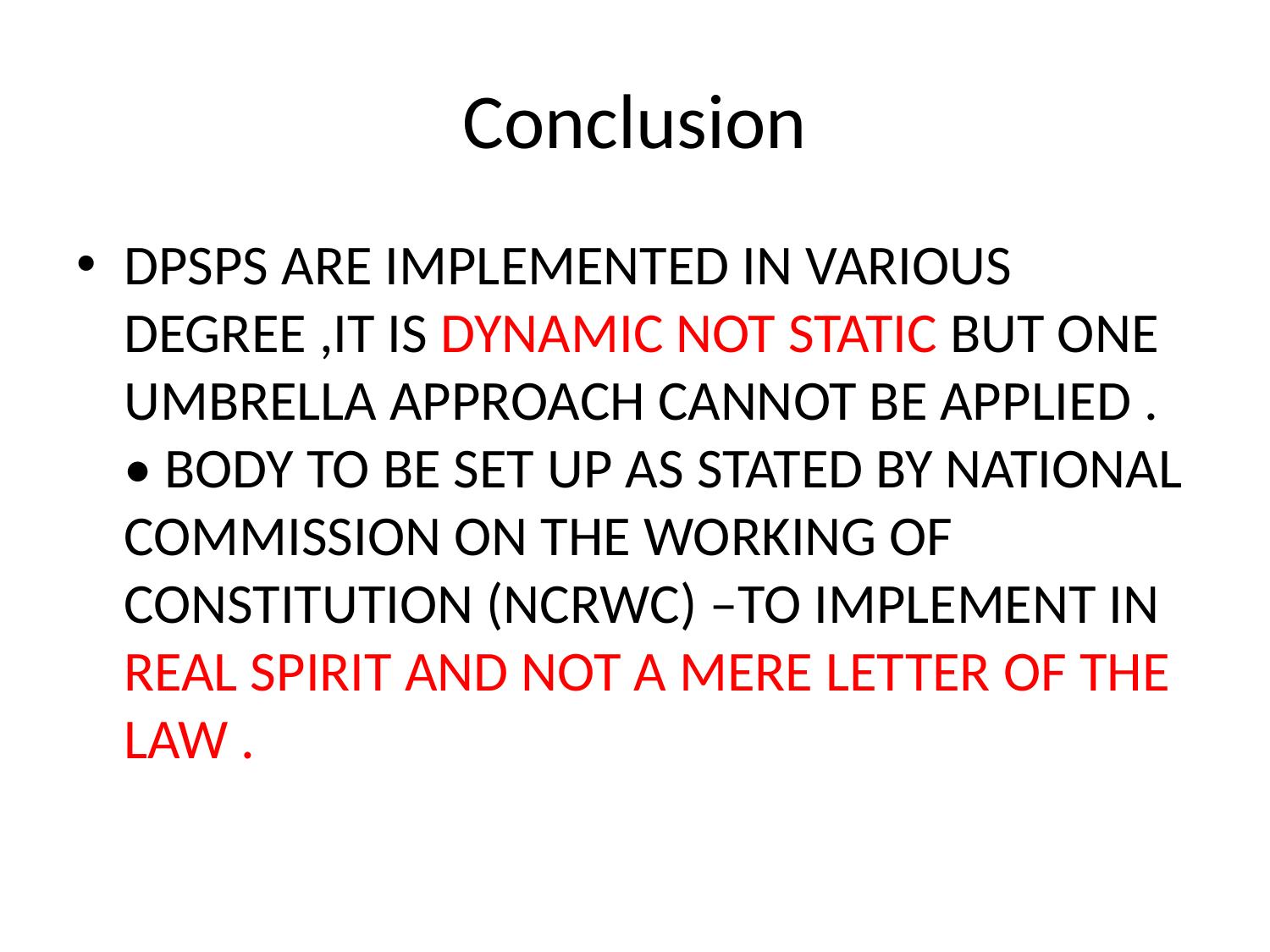

# Conclusion
DPSPS ARE IMPLEMENTED IN VARIOUS DEGREE ,IT IS DYNAMIC NOT STATIC BUT ONE UMBRELLA APPROACH CANNOT BE APPLIED . • BODY TO BE SET UP AS STATED BY NATIONAL COMMISSION ON THE WORKING OF CONSTITUTION (NCRWC) –TO IMPLEMENT IN REAL SPIRIT AND NOT A MERE LETTER OF THE LAW .